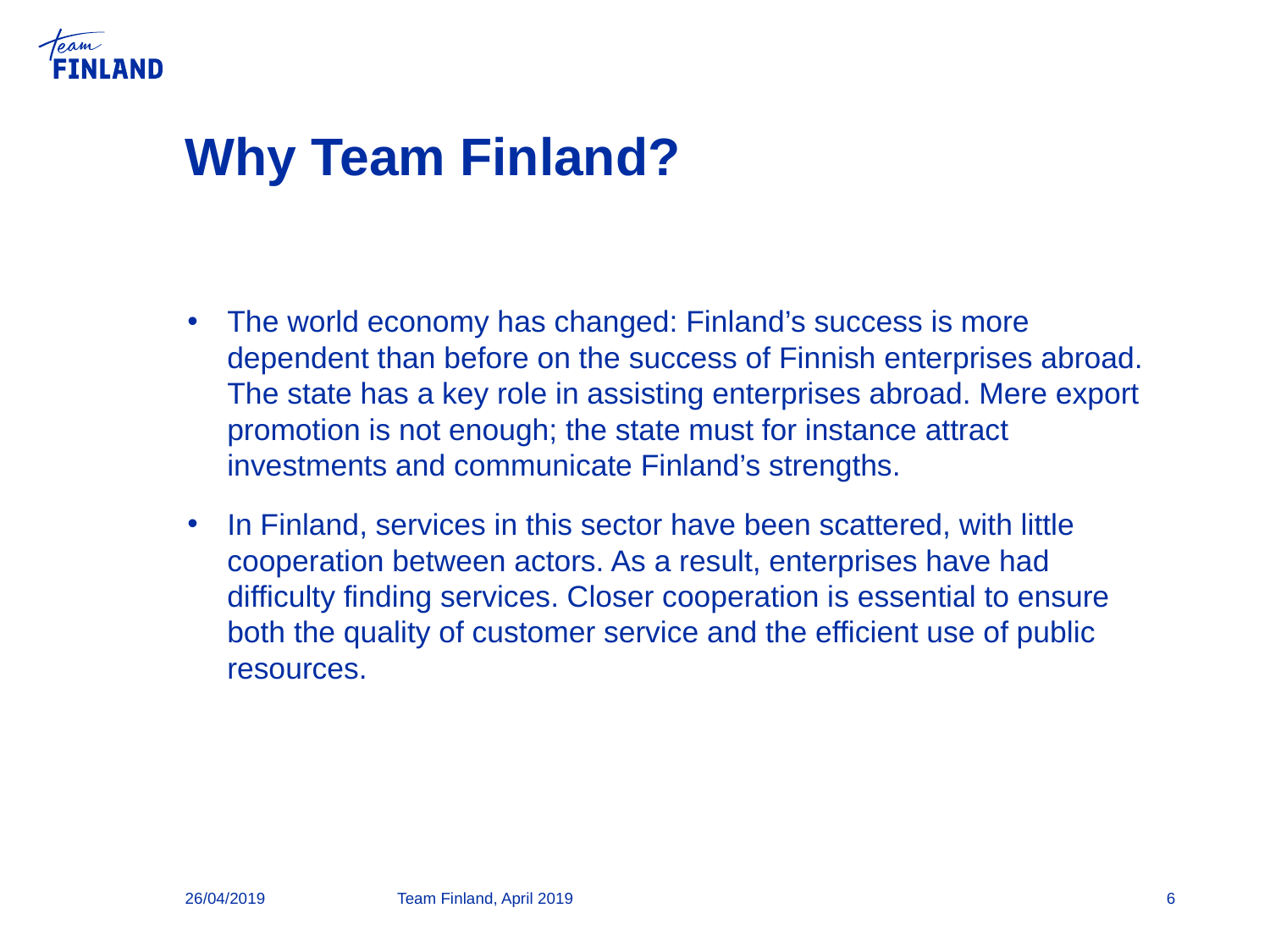

# Why Team Finland?
The world economy has changed: Finland’s success is more dependent than before on the success of Finnish enterprises abroad. The state has a key role in assisting enterprises abroad. Mere export promotion is not enough; the state must for instance attract investments and communicate Finland’s strengths.
In Finland, services in this sector have been scattered, with little cooperation between actors. As a result, enterprises have had difficulty finding services. Closer cooperation is essential to ensure both the quality of customer service and the efficient use of public resources.
26/04/2019
6
Team Finland, April 2019